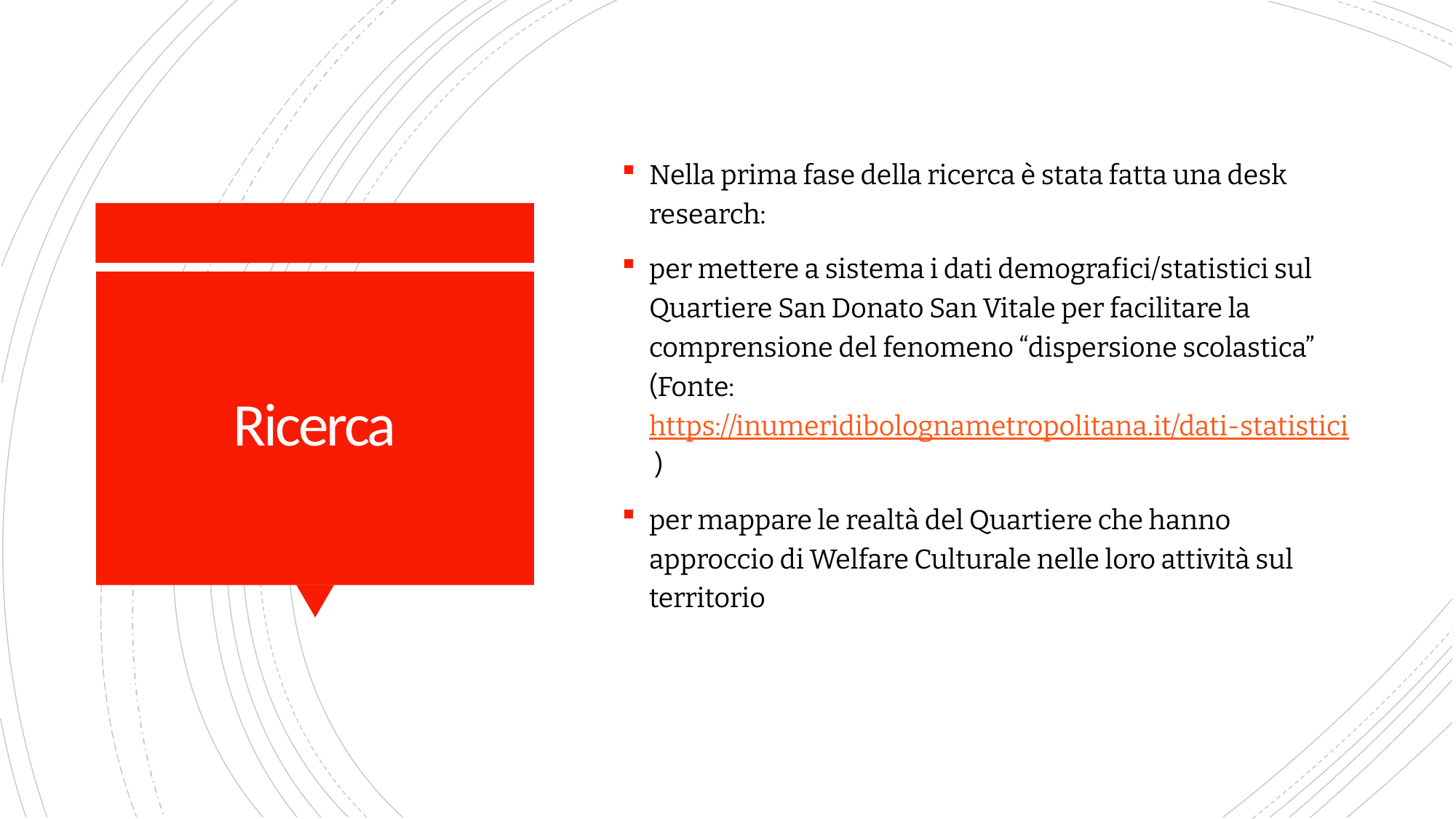

Nella prima fase della ricerca è stata fatta una desk research:
per mettere a sistema i dati demografici/statistici sul Quartiere San Donato San Vitale per facilitare la comprensione del fenomeno “dispersione scolastica” (Fonte:https://inumeridibolognametropolitana.it/dati-statistici  )
per mappare le realtà del Quartiere che hanno approccio di Welfare Culturale nelle loro attività sul territorio

# Ricerca